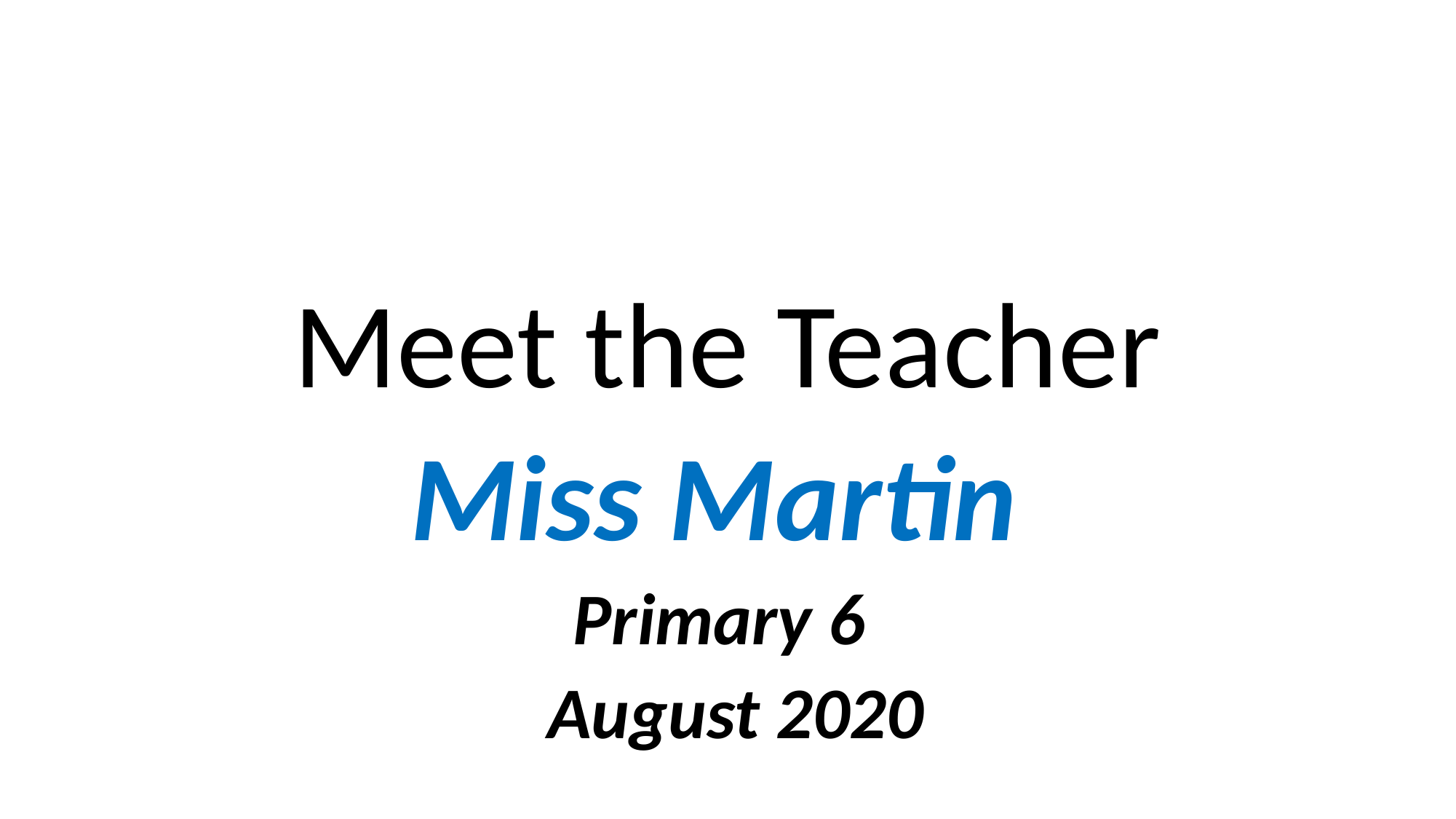

# Meet the Teacher
Miss Martin
Primary 6
 August 2020